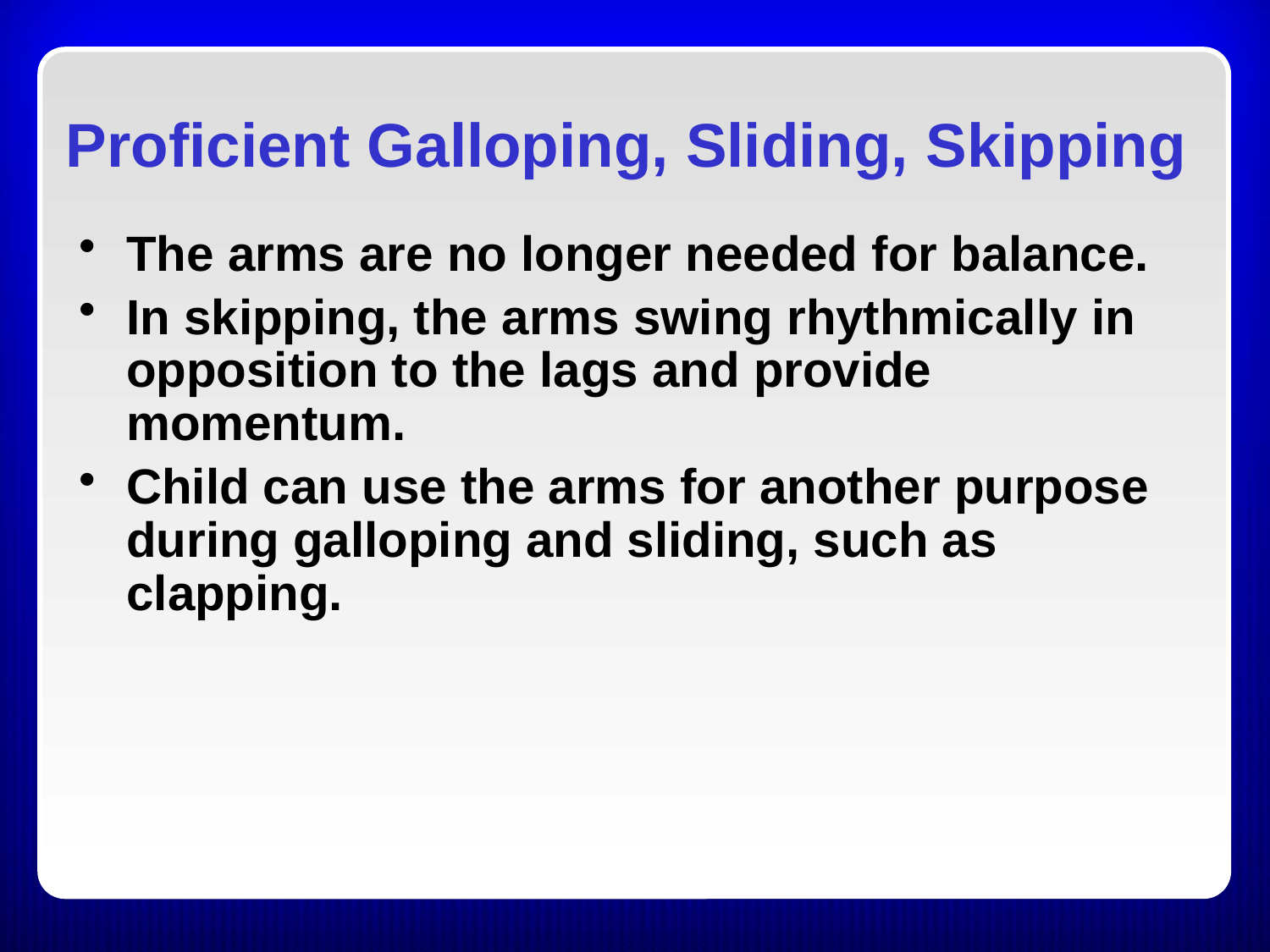

Proficient Galloping, Sliding, Skipping
The arms are no longer needed for balance.
In skipping, the arms swing rhythmically in opposition to the lags and provide momentum.
Child can use the arms for another purpose during galloping and sliding, such as clapping.